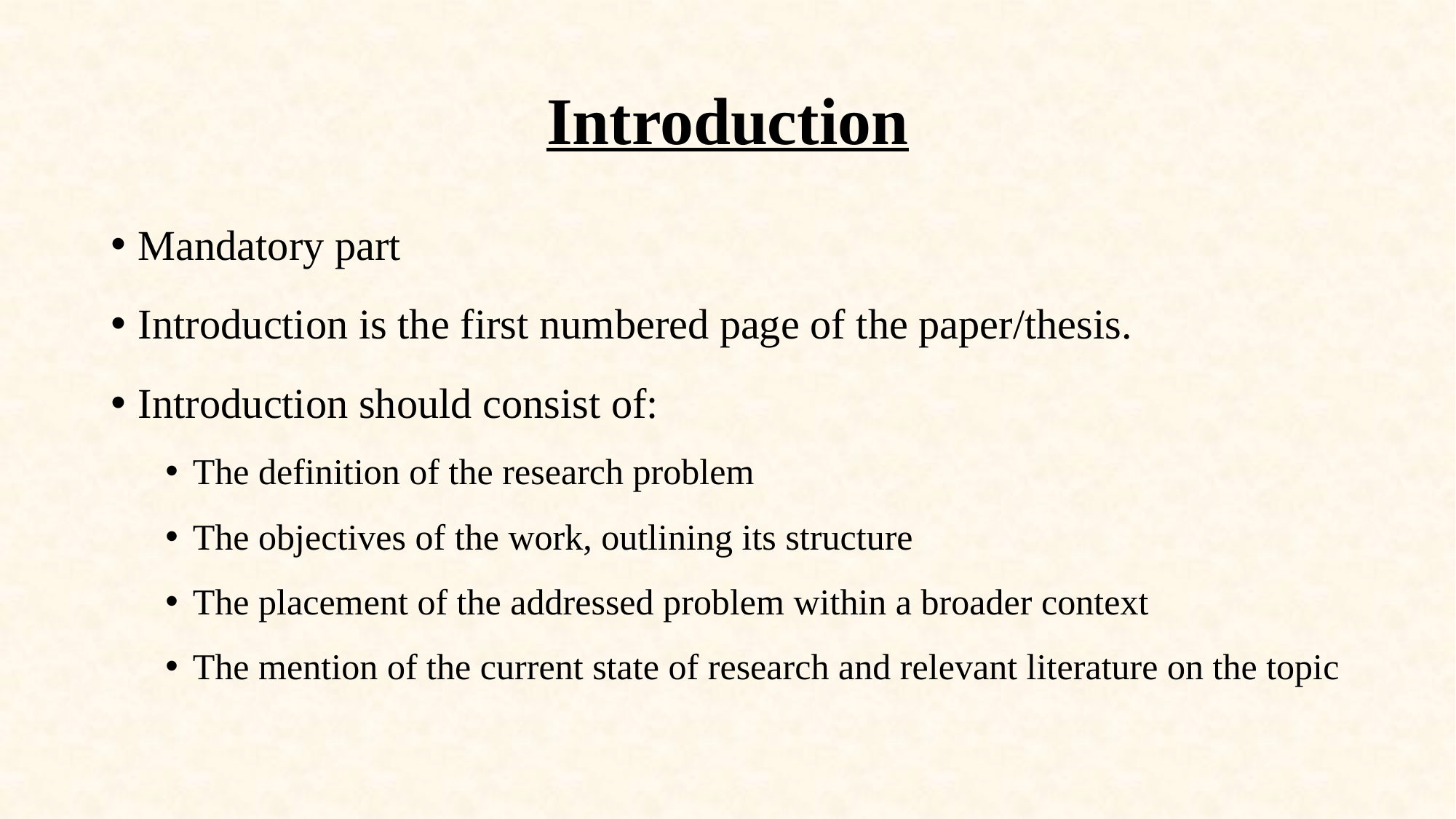

# Introduction
Mandatory part
Introduction is the first numbered page of the paper/thesis.
Introduction should consist of:
The definition of the research problem
The objectives of the work, outlining its structure
The placement of the addressed problem within a broader context
The mention of the current state of research and relevant literature on the topic